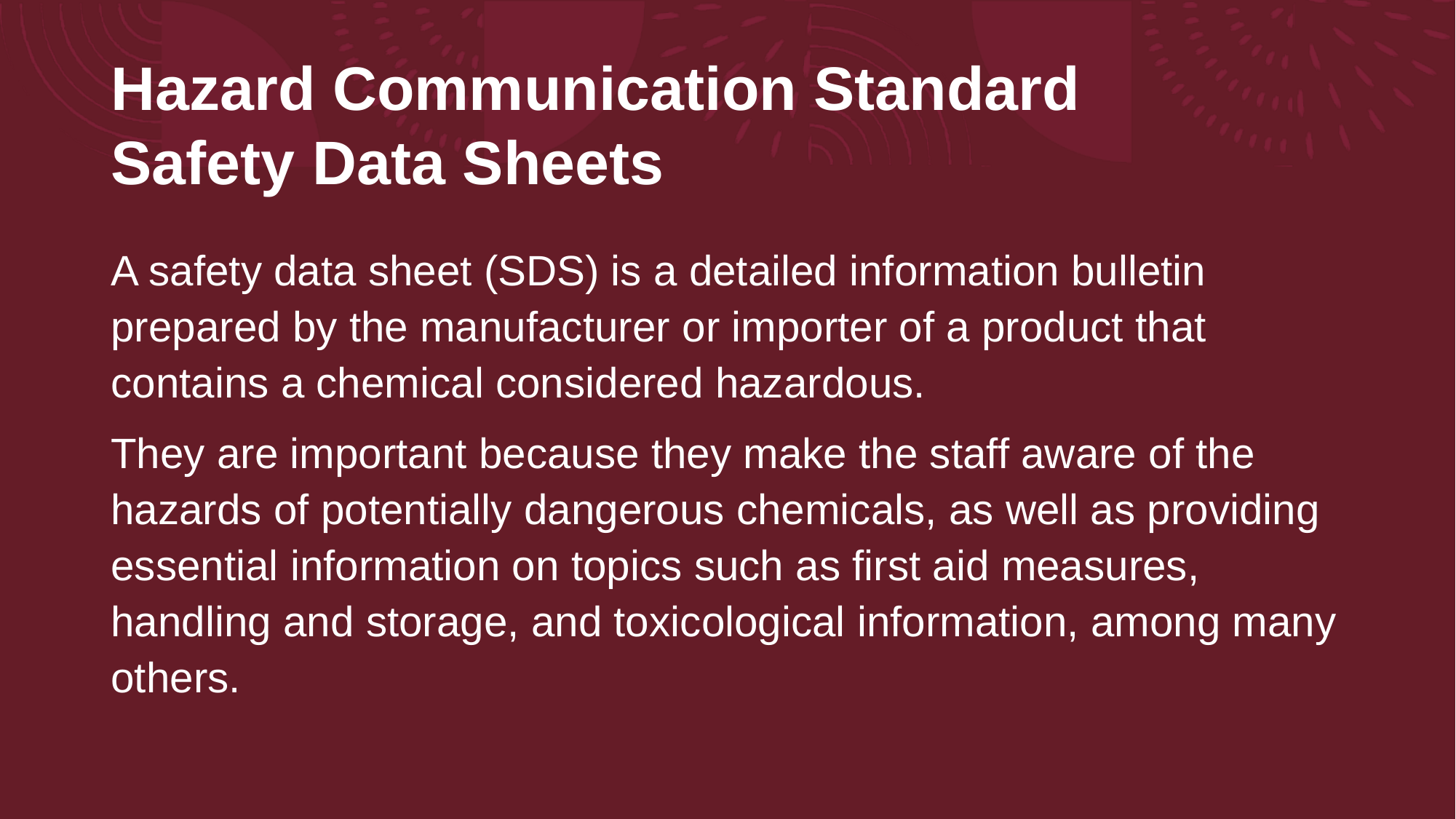

# Hazard Communication Standard Safety Data Sheets
A safety data sheet (SDS) is a detailed information bulletin prepared by the manufacturer or importer of a product that contains a chemical considered hazardous.
They are important because they make the staff aware of the hazards of potentially dangerous chemicals, as well as providing essential information on topics such as first aid measures, handling and storage, and toxicological information, among many others.